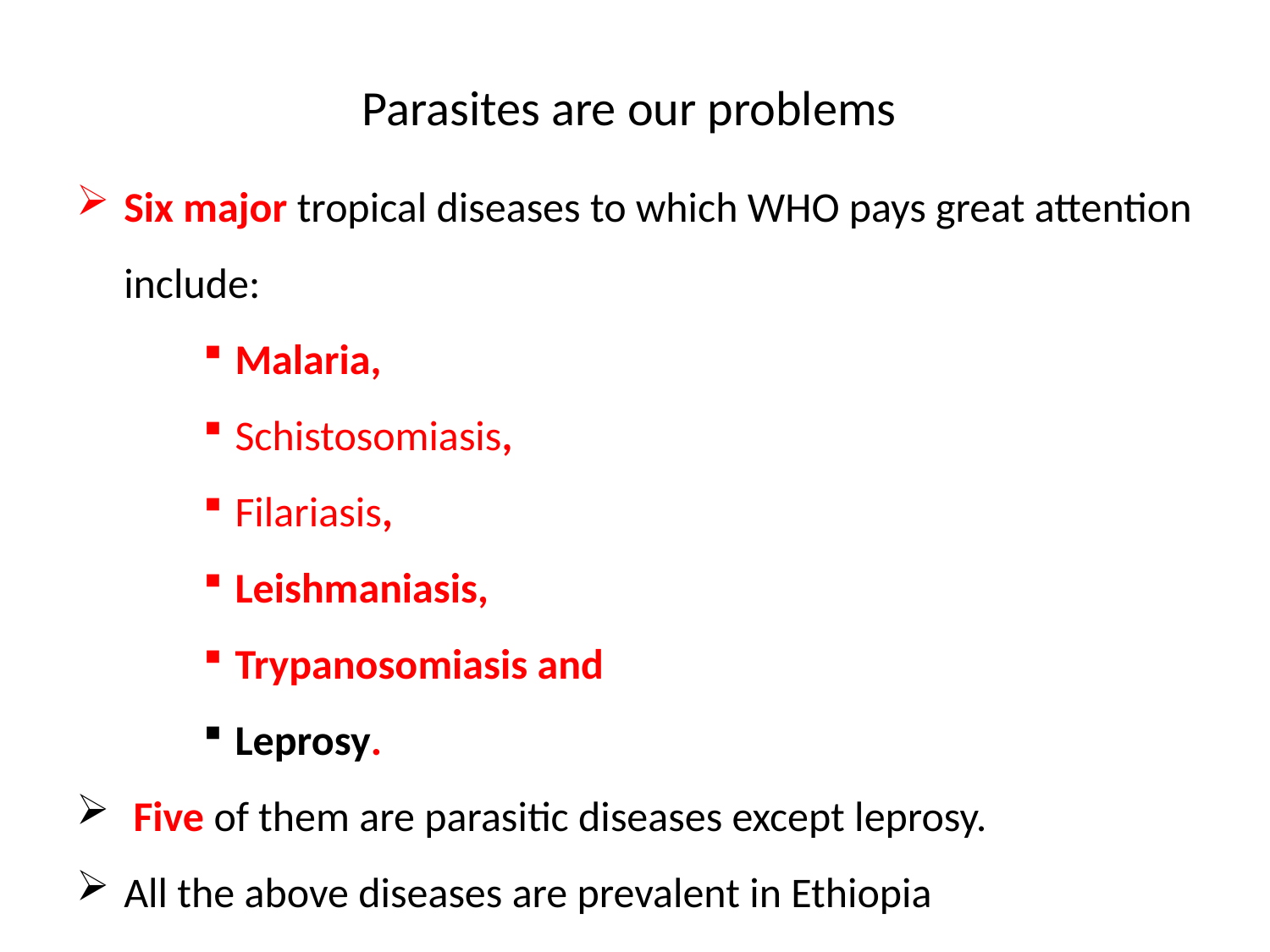

# Parasites are our problems
Six major tropical diseases to which WHO pays great attention include:
Malaria,
Schistosomiasis,
Filariasis,
Leishmaniasis,
Trypanosomiasis and
Leprosy.
 Five of them are parasitic diseases except leprosy.
All the above diseases are prevalent in Ethiopia